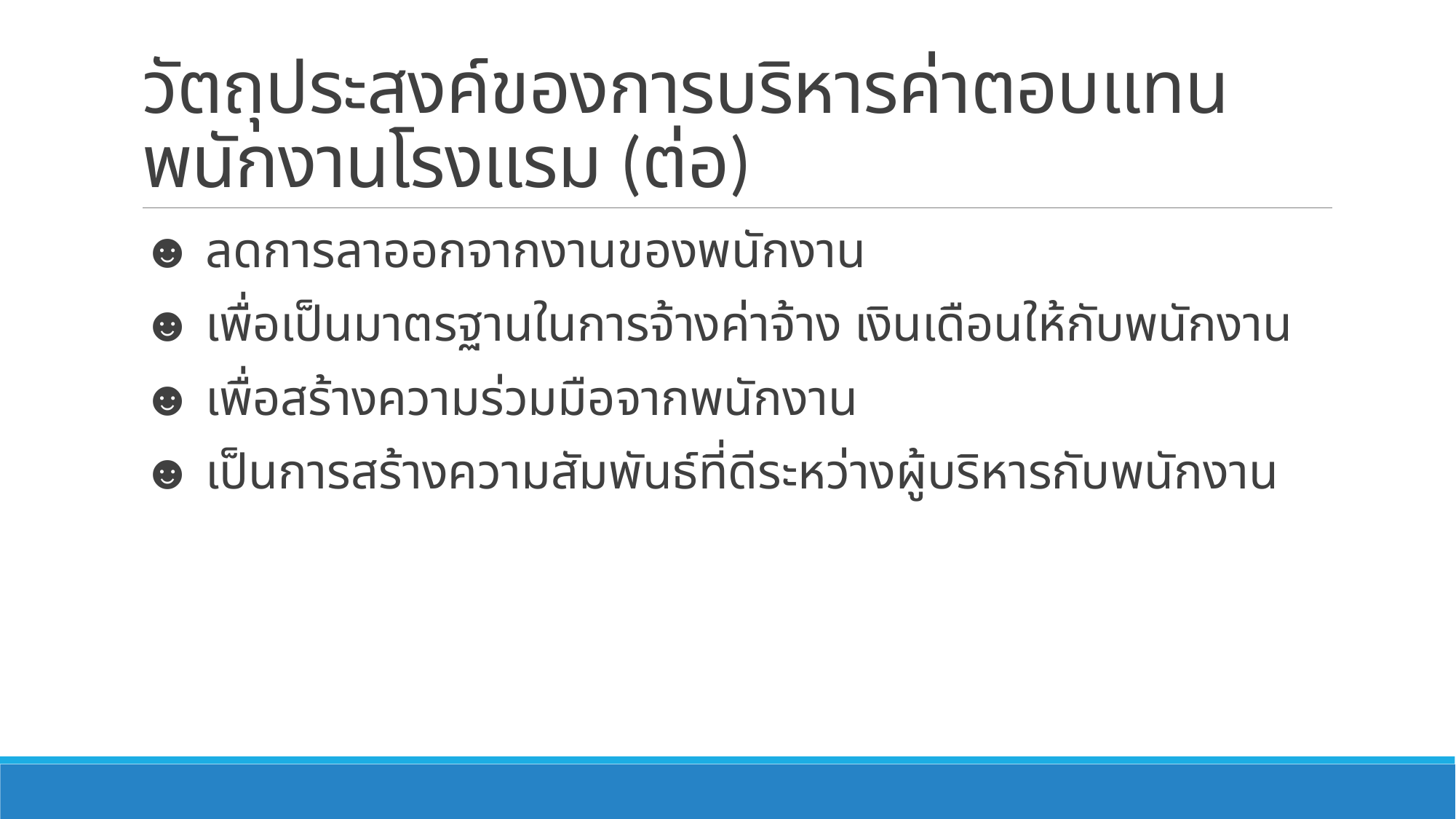

# วัตถุประสงค์ของการบริหารค่าตอบแทนพนักงานโรงแรม (ต่อ)
☻ ลดการลาออกจากงานของพนักงาน
☻ เพื่อเป็นมาตรฐานในการจ้างค่าจ้าง เงินเดือนให้กับพนักงาน
☻ เพื่อสร้างความร่วมมือจากพนักงาน
☻ เป็นการสร้างความสัมพันธ์ที่ดีระหว่างผู้บริหารกับพนักงาน